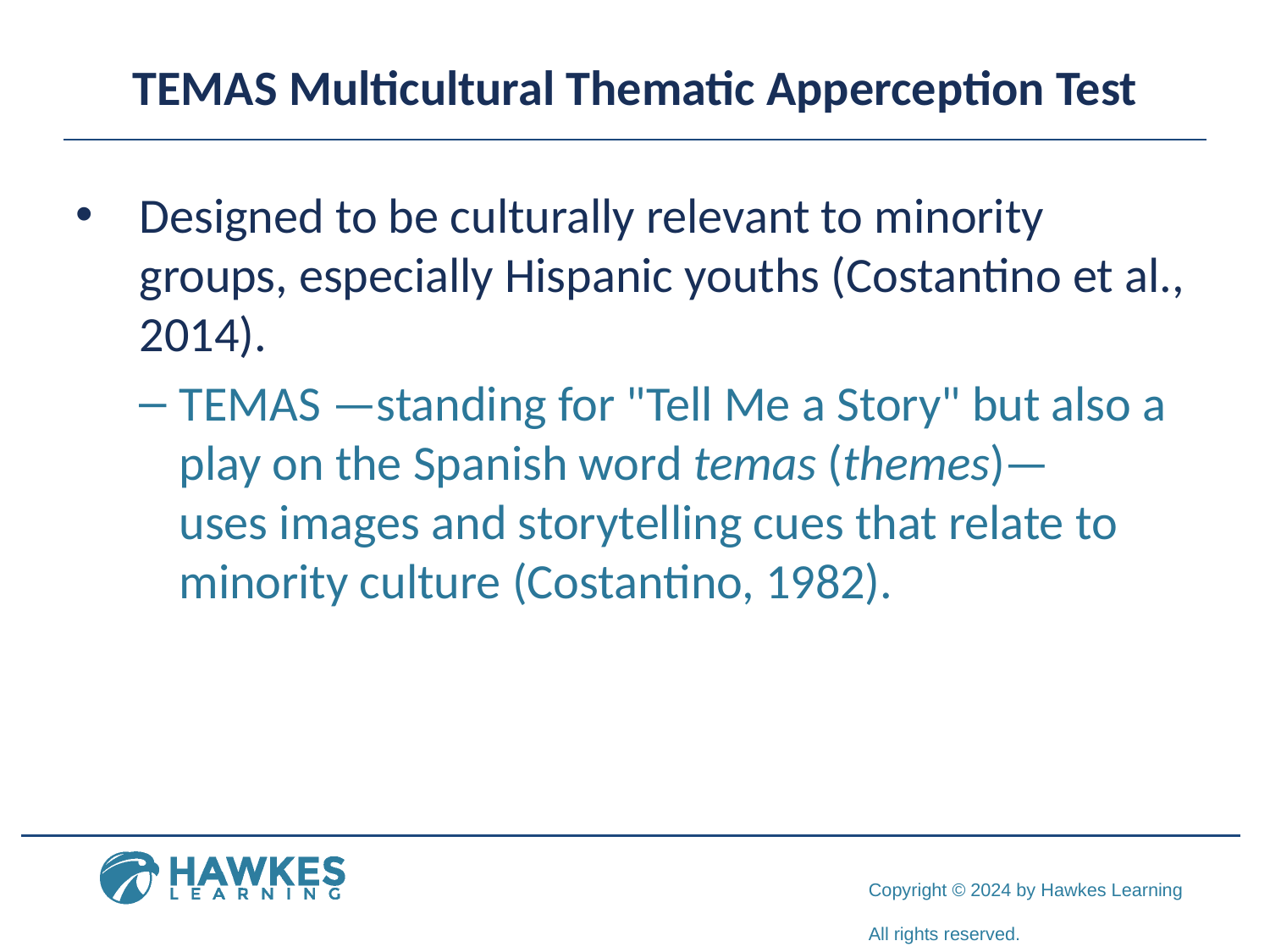

# TEMAS Multicultural Thematic Apperception Test
Designed to be culturally relevant to minority groups, especially Hispanic youths (Costantino et al., 2014).
TEMAS —standing for "Tell Me a Story" but also a play on the Spanish word temas (themes)—uses images and storytelling cues that relate to minority culture (Costantino, 1982).